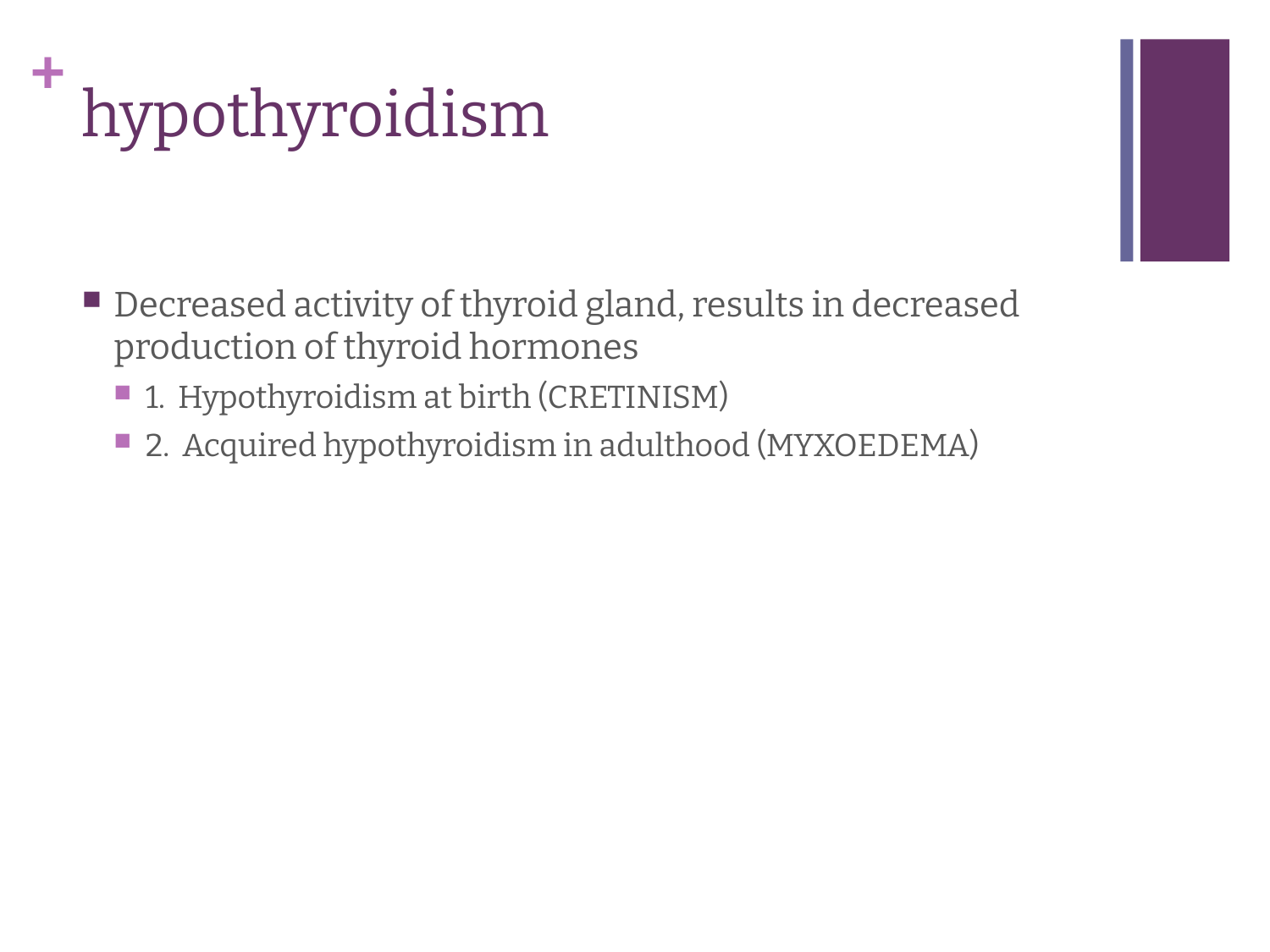

# hypothyroidism
Decreased activity of thyroid gland, results in decreased production of thyroid hormones
1.  Hypothyroidism at birth (CRETINISM)
2.  Acquired hypothyroidism in adulthood (MYXOEDEMA)